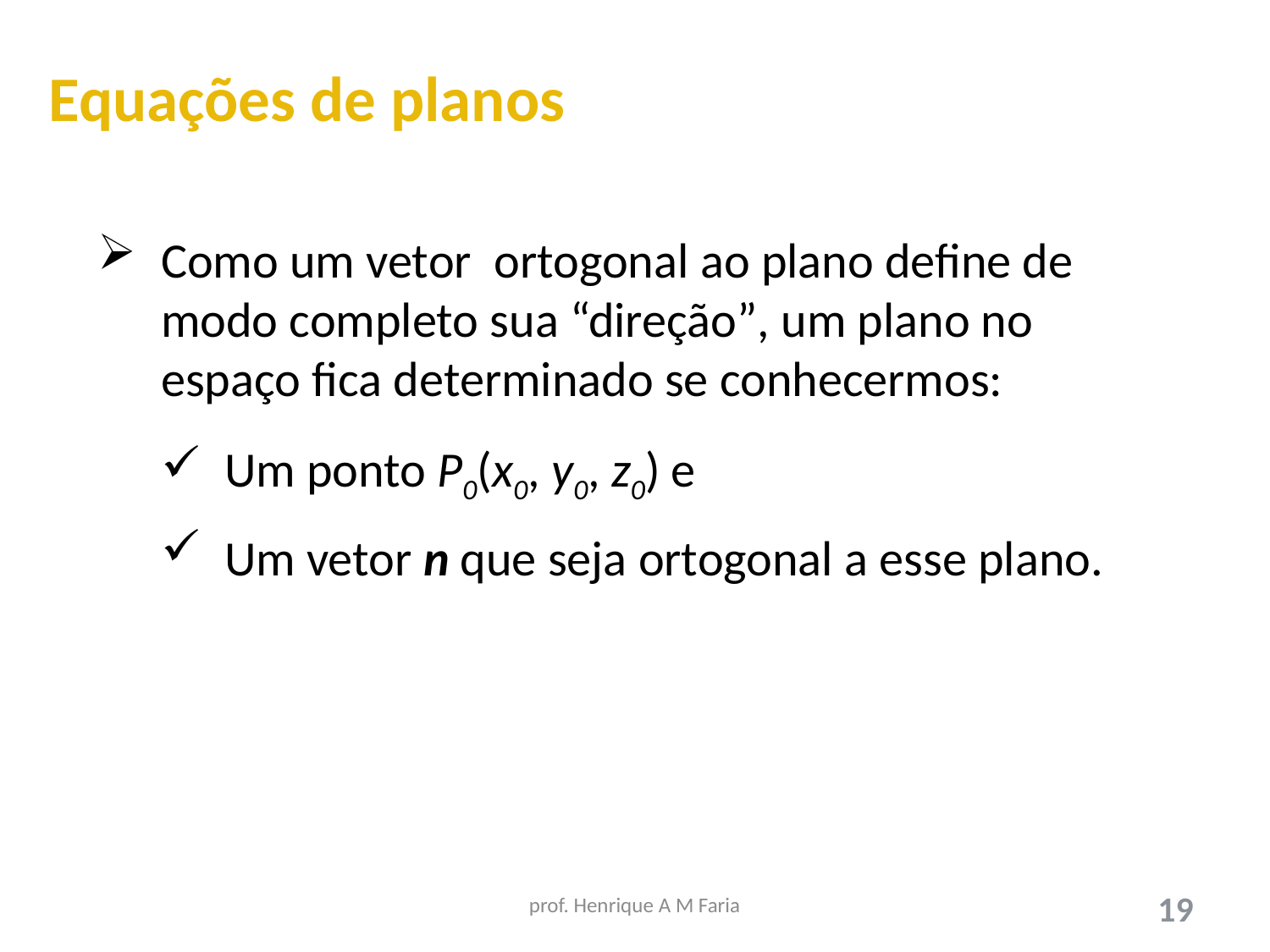

Equações de planos
Como um vetor  ortogonal ao plano define de modo completo sua “direção”, um plano no espaço fica determinado se conhecermos:
Um ponto P0(x0, y0, z0) e
Um vetor n que seja ortogonal a esse plano.
prof. Henrique A M Faria
19